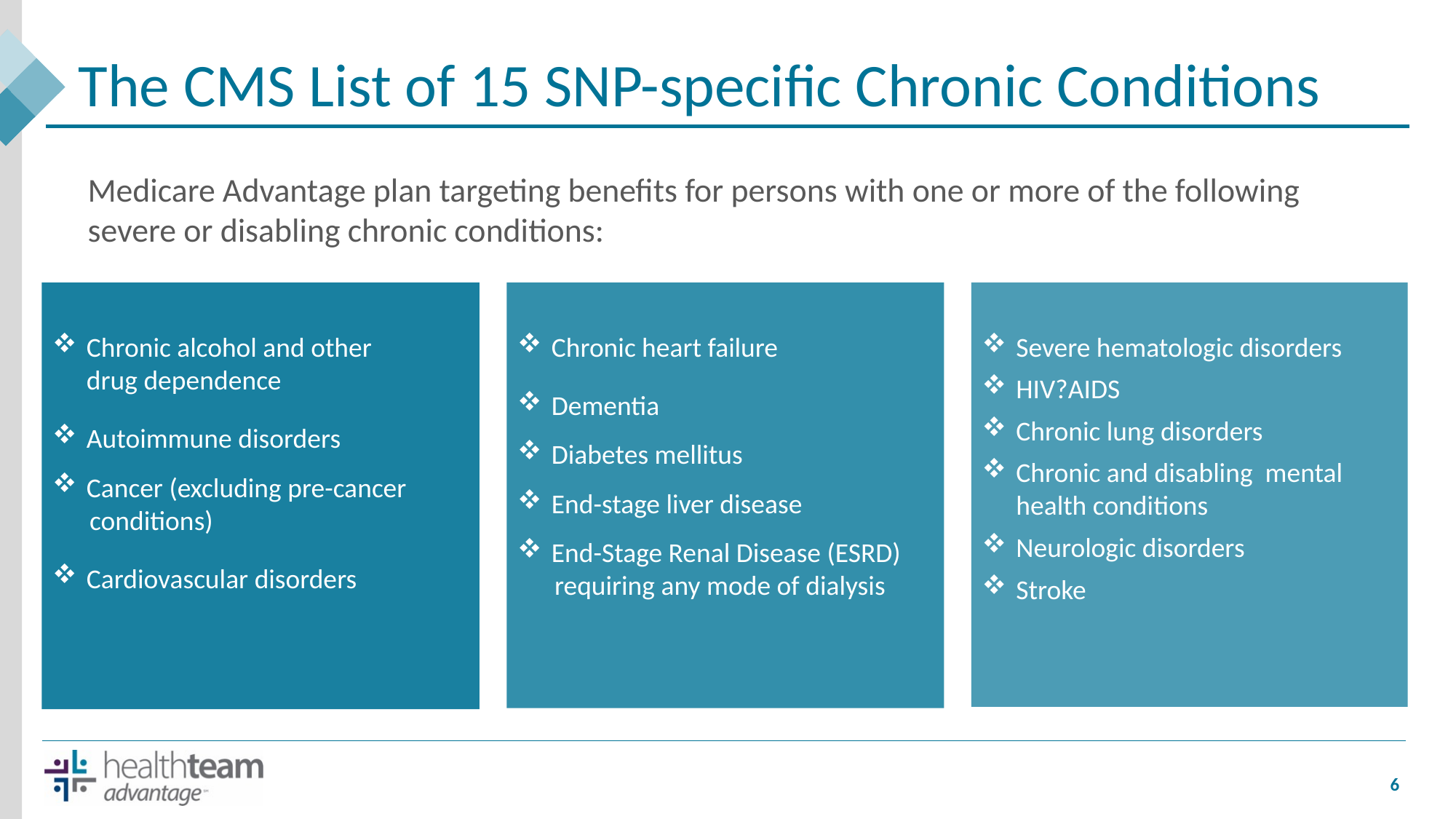

# The CMS List of 15 SNP-specific Chronic Conditions
Medicare Advantage plan targeting benefits for persons with one or more of the following severe or disabling chronic conditions:

VALUES

Chronic alcohol and other
drug dependence
Autoimmune disorders
Cancer (excluding pre-cancer
      conditions)
Cardiovascular disorders

Severe hematologic disorders
HIV?AIDS
Chronic lung disorders
Chronic and disabling  mental health conditions
Neurologic disorders
Stroke

Chronic heart failure
Dementia
Diabetes mellitus
End-stage liver disease
End-Stage Renal Disease (ESRD)
      requiring any mode of dialysis